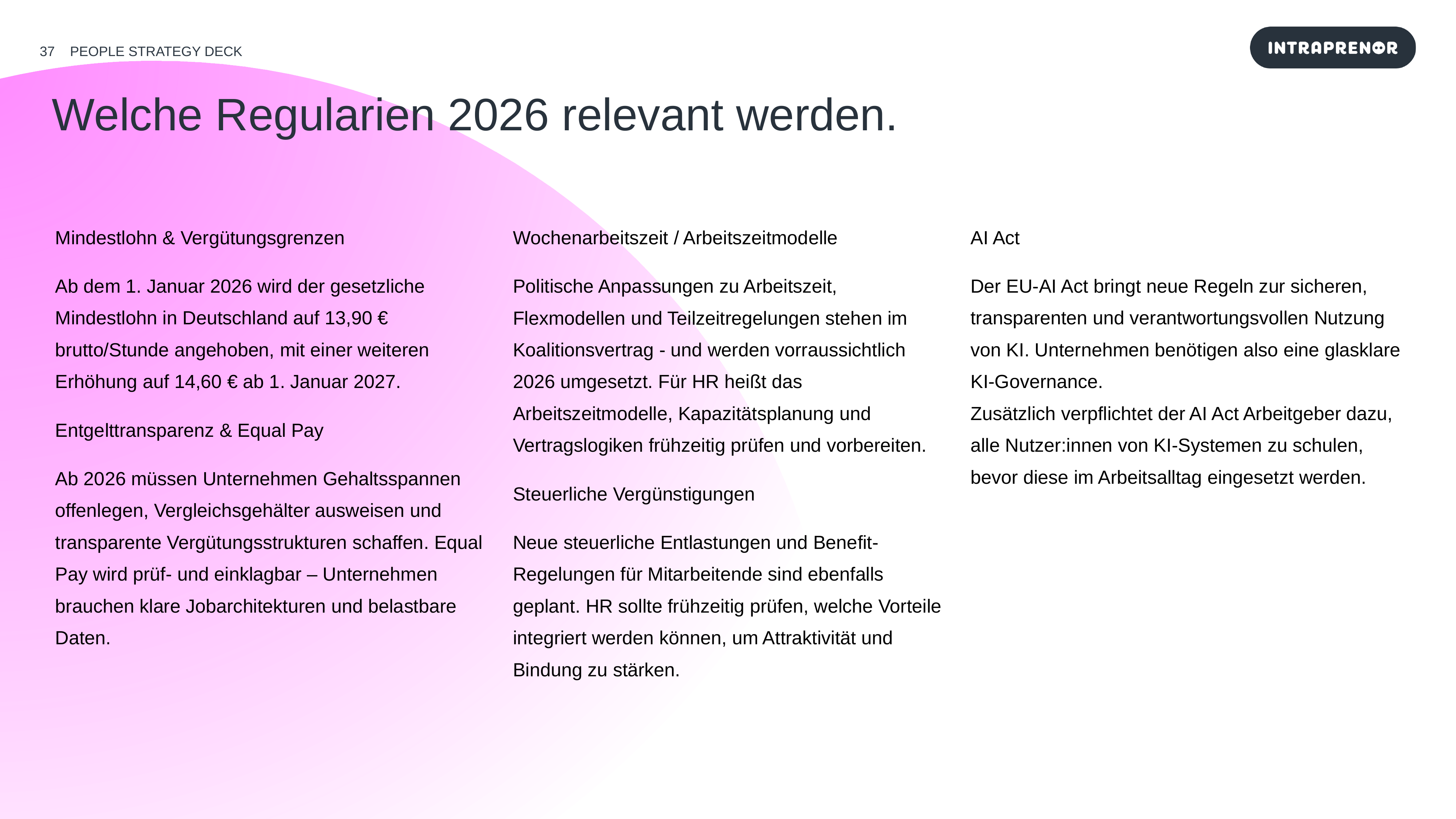

37    PEOPLE STRATEGY DECK
Welche Regularien 2026 relevant werden.
Mindestlohn & Vergütungsgrenzen
Ab dem 1. Januar 2026 wird der gesetzliche Mindestlohn in Deutschland auf 13,90 € brutto/Stunde angehoben, mit einer weiteren Erhöhung auf 14,60 € ab 1. Januar 2027.
Entgelttransparenz & Equal Pay
Ab 2026 müssen Unternehmen Gehaltsspannen offenlegen, Vergleichsgehälter ausweisen und transparente Vergütungsstrukturen schaffen. Equal Pay wird prüf- und einklagbar – Unternehmen brauchen klare Jobarchitekturen und belastbare Daten.
Wochenarbeitszeit / Arbeitszeitmodelle
Politische Anpassungen zu Arbeitszeit, Flexmodellen und Teilzeitregelungen stehen im Koalitionsvertrag - und werden vorraussichtlich 2026 umgesetzt. Für HR heißt das Arbeitszeitmodelle, Kapazitätsplanung und Vertragslogiken frühzeitig prüfen und vorbereiten.
Steuerliche Vergünstigungen
Neue steuerliche Entlastungen und Benefit-Regelungen für Mitarbeitende sind ebenfalls geplant. HR sollte frühzeitig prüfen, welche Vorteile integriert werden können, um Attraktivität und Bindung zu stärken.
AI Act
Der EU-AI Act bringt neue Regeln zur sicheren, transparenten und verantwortungsvollen Nutzung von KI. Unternehmen benötigen also eine glasklare KI-Governance.
Zusätzlich verpflichtet der AI Act Arbeitgeber dazu, alle Nutzer:innen von KI-Systemen zu schulen, bevor diese im Arbeitsalltag eingesetzt werden.